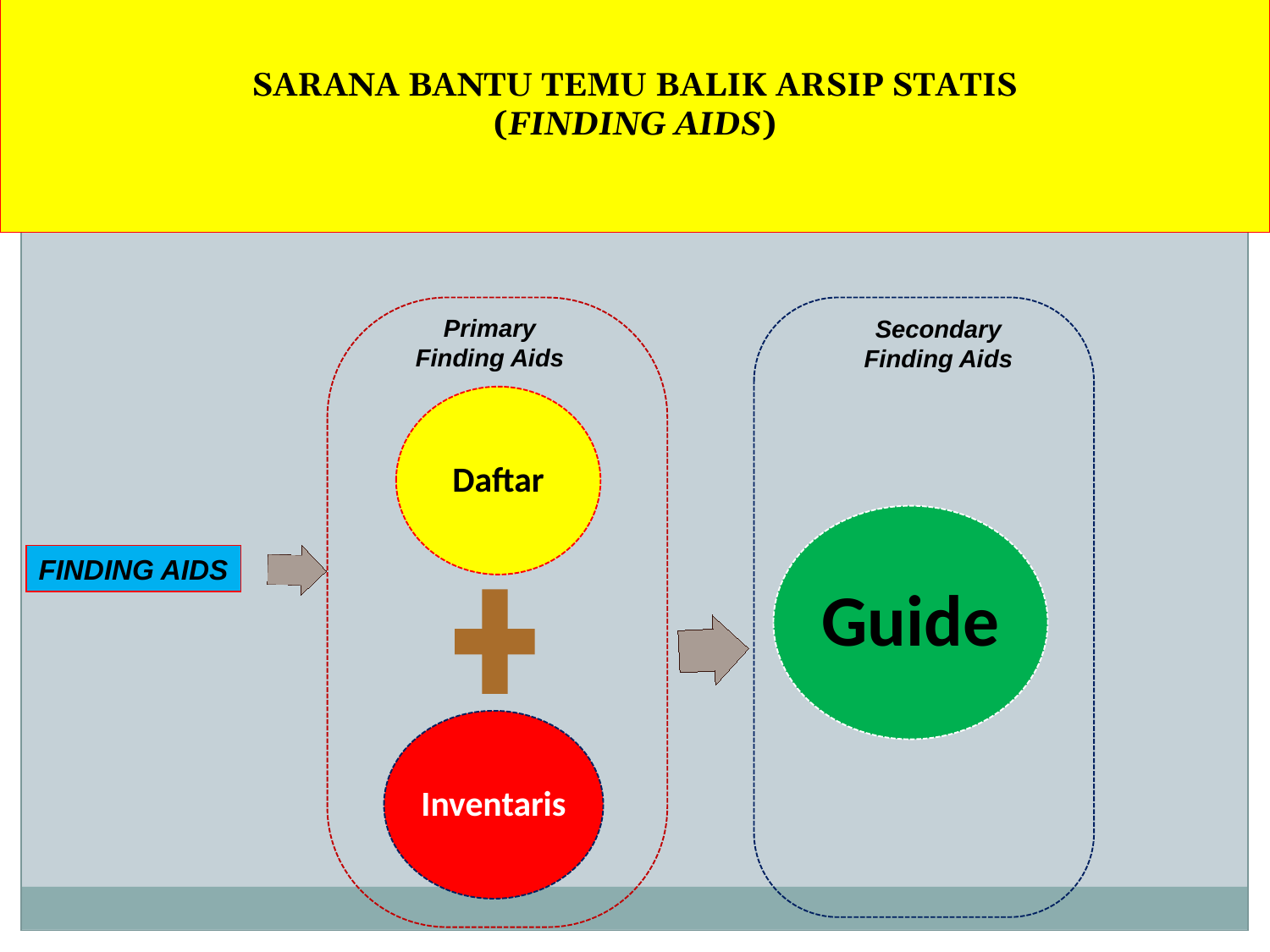

# SARANA BANTU TEMU BALIK ARSIP STATIS (FINDING AIDS)

Primary Finding Aids
Secondary Finding Aids
Daftar

Inventaris

Guide
FINDING AIDS